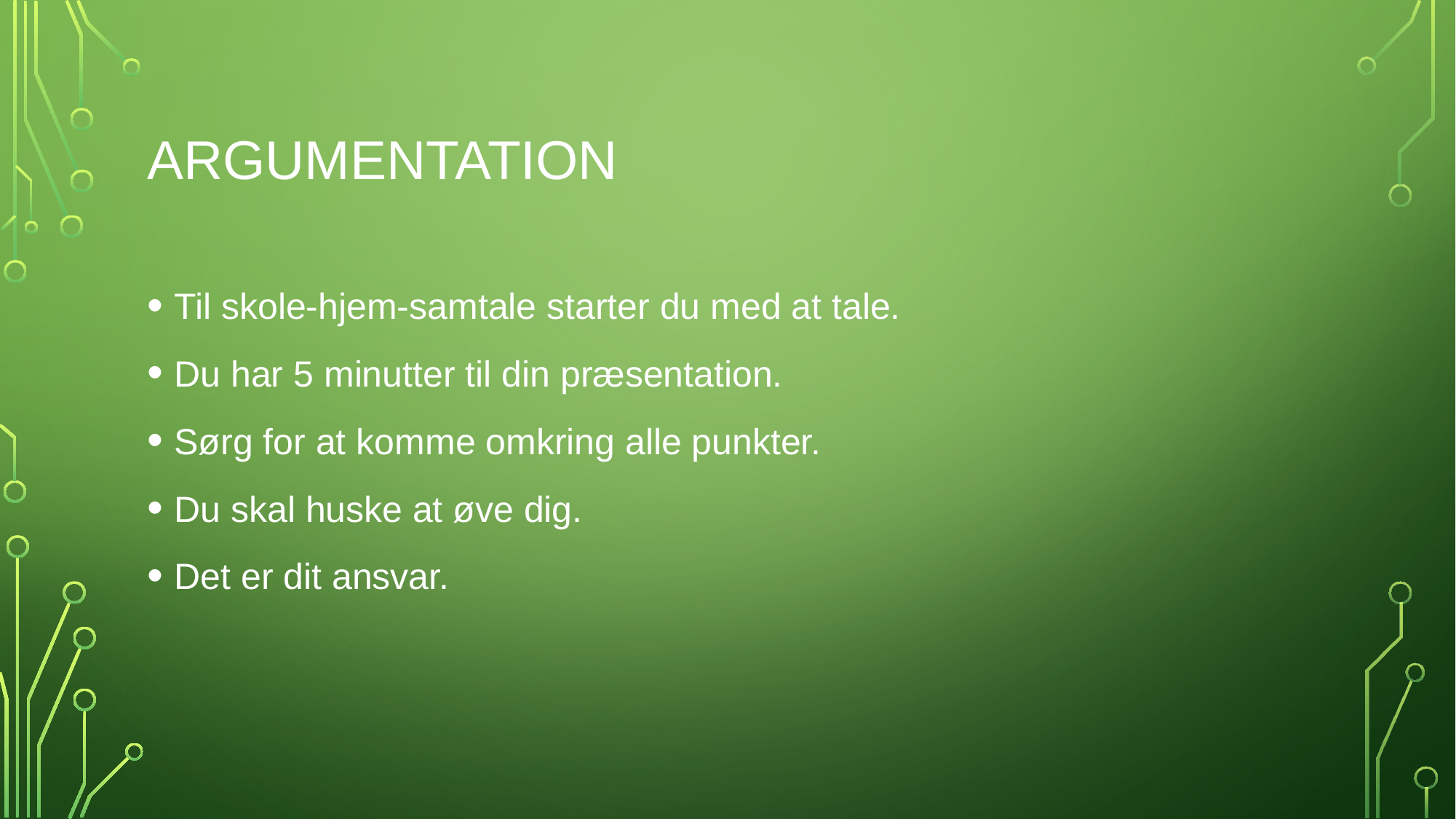

# argumentation
Til skole-hjem-samtale starter du med at tale.
Du har 5 minutter til din præsentation.
Sørg for at komme omkring alle punkter.
Du skal huske at øve dig.
Det er dit ansvar.